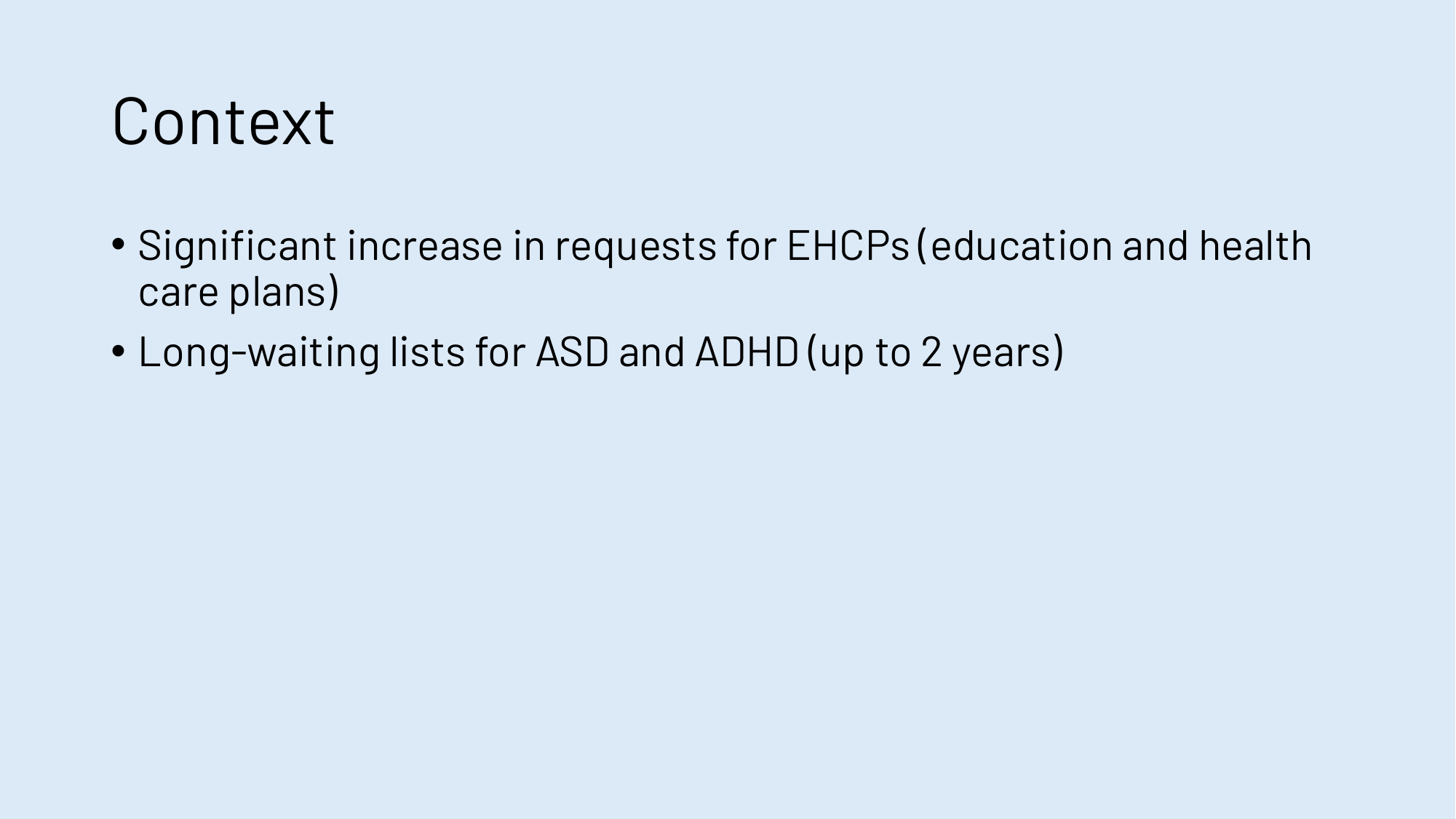

# Context
Significant increase in requests for EHCPs (education and health care plans)
Long-waiting lists for ASD and ADHD (up to 2 years)